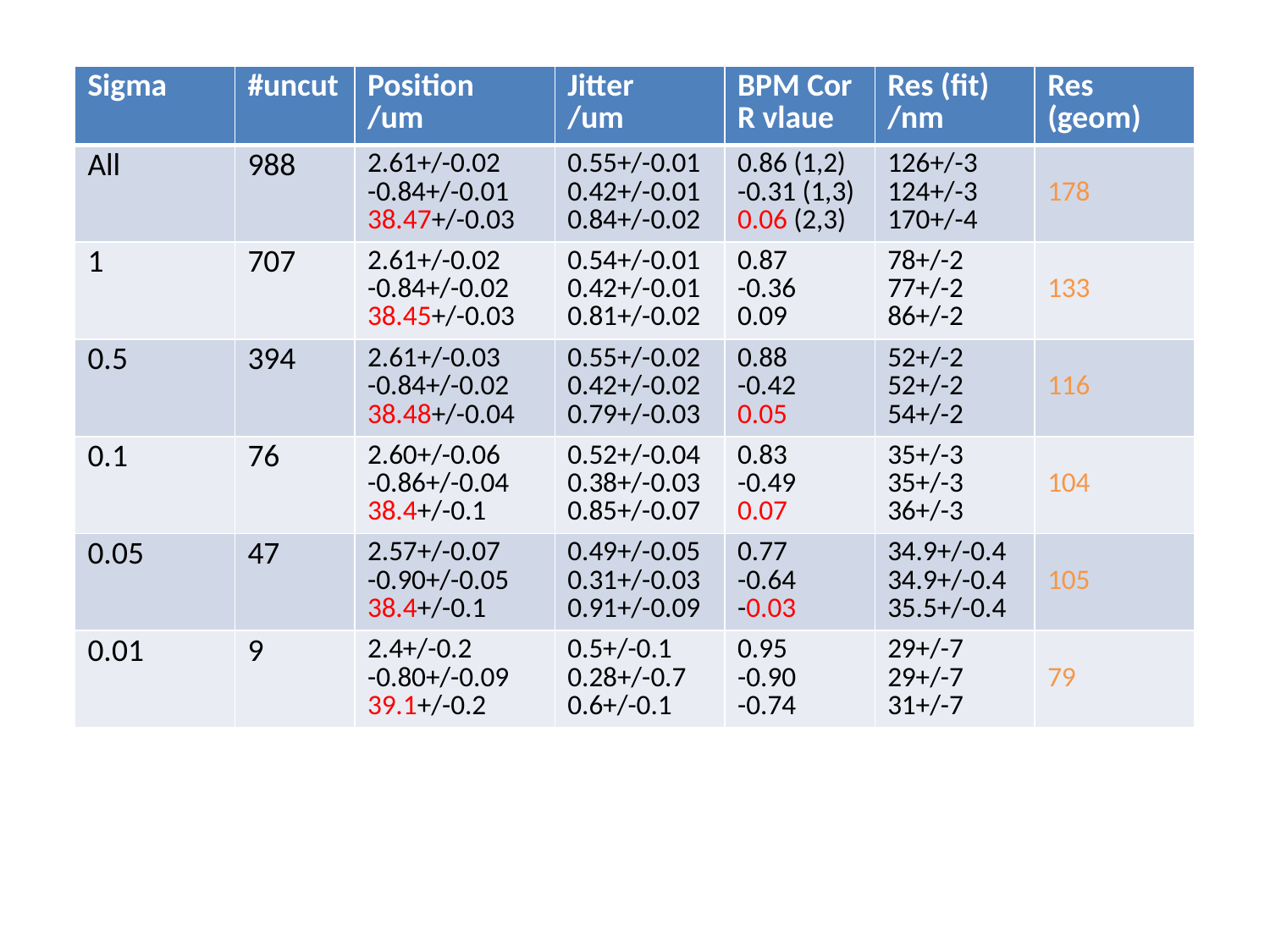

| Sigma | #uncut | Position /um | Jitter /um | BPM Cor R vlaue | Res (fit) /nm | Res (geom) |
| --- | --- | --- | --- | --- | --- | --- |
| All | 988 | 2.61+/-0.02 -0.84+/-0.01 38.47+/-0.03 | 0.55+/-0.01 0.42+/-0.01 0.84+/-0.02 | 0.86 (1,2) -0.31 (1,3) 0.06 (2,3) | 126+/-3 124+/-3 170+/-4 | 178 |
| 1 | 707 | 2.61+/-0.02 -0.84+/-0.02 38.45+/-0.03 | 0.54+/-0.01 0.42+/-0.01 0.81+/-0.02 | 0.87 -0.36 0.09 | 78+/-2 77+/-2 86+/-2 | 133 |
| 0.5 | 394 | 2.61+/-0.03 -0.84+/-0.02 38.48+/-0.04 | 0.55+/-0.02 0.42+/-0.02 0.79+/-0.03 | 0.88 -0.42 0.05 | 52+/-2 52+/-2 54+/-2 | 116 |
| 0.1 | 76 | 2.60+/-0.06 -0.86+/-0.04 38.4+/-0.1 | 0.52+/-0.04 0.38+/-0.03 0.85+/-0.07 | 0.83 -0.49 0.07 | 35+/-3 35+/-3 36+/-3 | 104 |
| 0.05 | 47 | 2.57+/-0.07 -0.90+/-0.05 38.4+/-0.1 | 0.49+/-0.05 0.31+/-0.03 0.91+/-0.09 | 0.77 -0.64 -0.03 | 34.9+/-0.4 34.9+/-0.4 35.5+/-0.4 | 105 |
| 0.01 | 9 | 2.4+/-0.2 -0.80+/-0.09 39.1+/-0.2 | 0.5+/-0.1 0.28+/-0.7 0.6+/-0.1 | 0.95 -0.90 -0.74 | 29+/-7 29+/-7 31+/-7 | 79 |